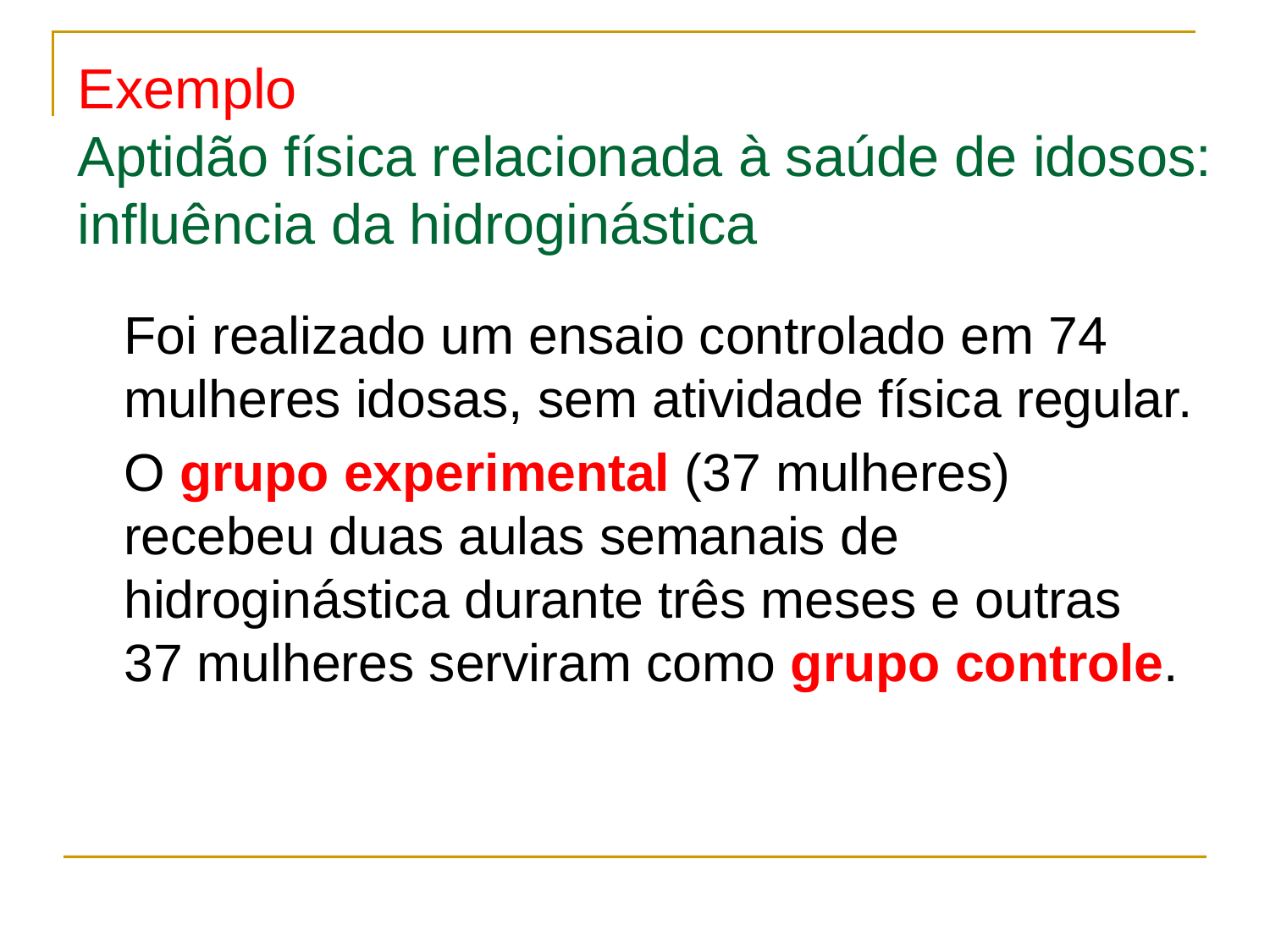

# Exemplo Aptidão física relacionada à saúde de idosos: influência da hidroginástica

	Foi realizado um ensaio controlado em 74 mulheres idosas, sem atividade física regular.
	O grupo experimental (37 mulheres) recebeu duas aulas semanais de hidroginástica durante três meses e outras 37 mulheres serviram como grupo controle.